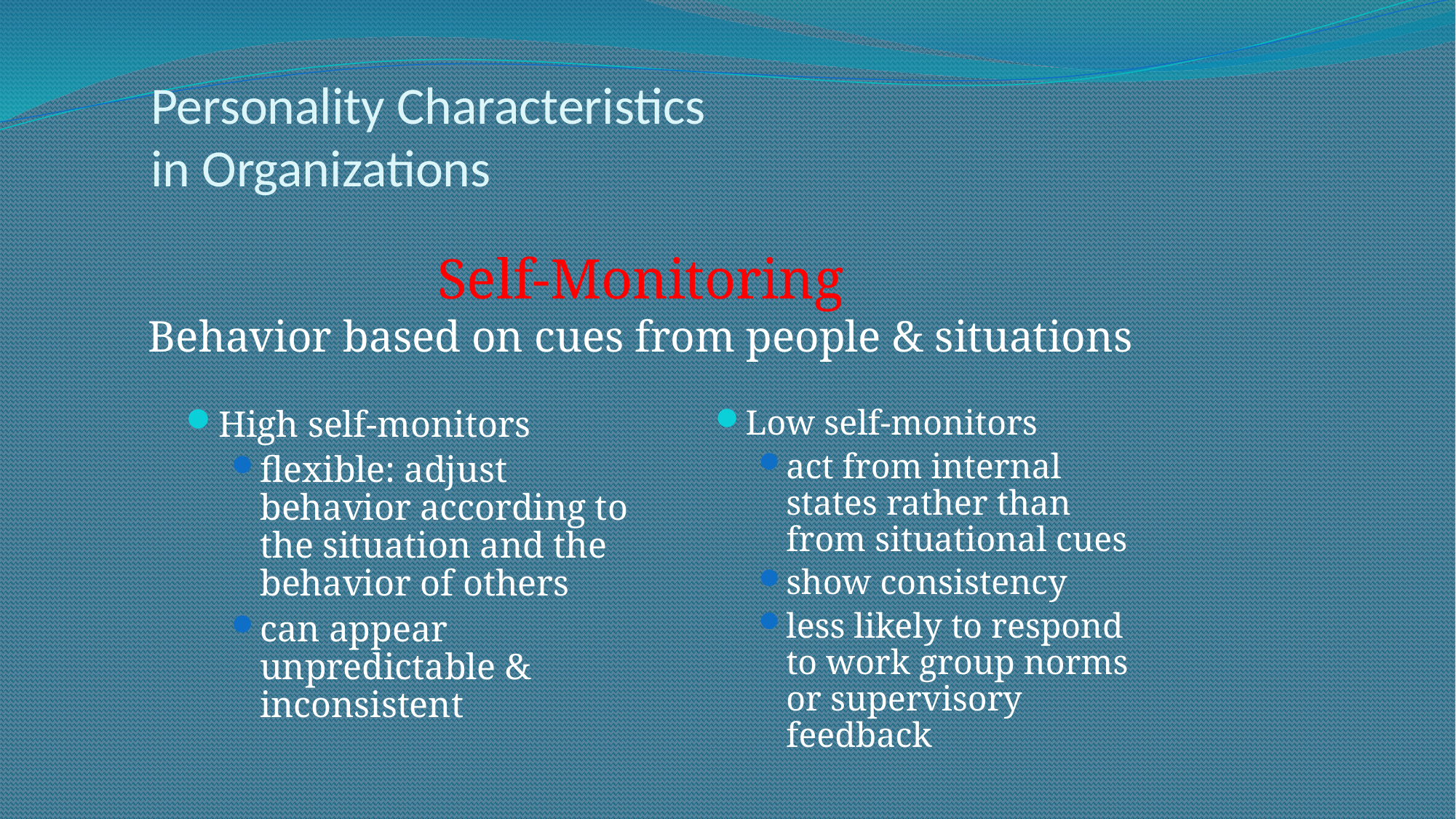

# Personality Characteristics in Organizations
Self-Monitoring
Behavior based on cues from people & situations
Low self-monitors
act from internal states rather than from situational cues
show consistency
less likely to respond to work group norms or supervisory feedback
High self-monitors
flexible: adjust behavior according to the situation and the behavior of others
can appear unpredictable & inconsistent